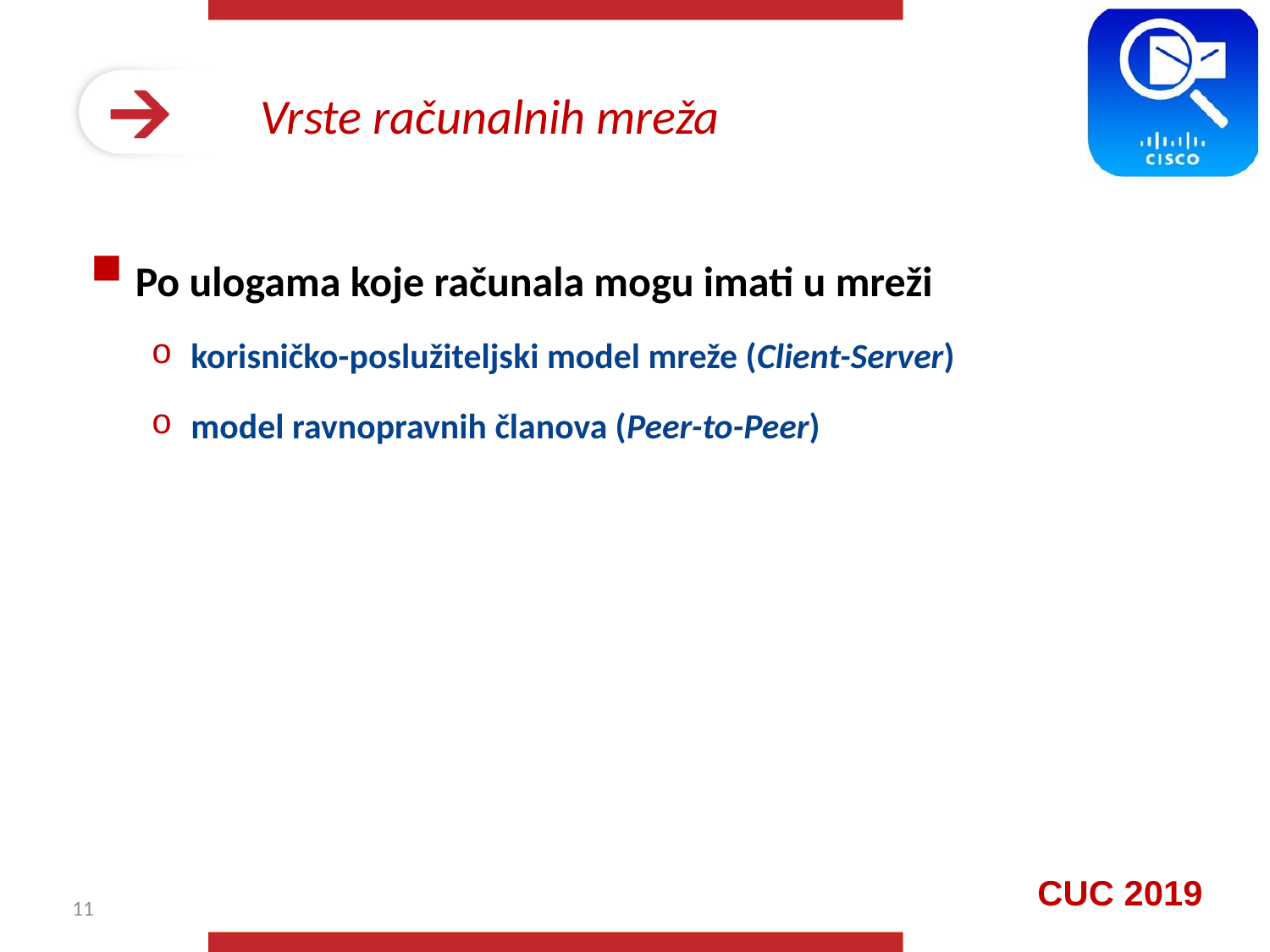

# Vrste računalnih mreža
Po ulogama koje računala mogu imati u mreži
korisničko-poslužiteljski model mreže (Client-Server)
model ravnopravnih članova (Peer-to-Peer)

11